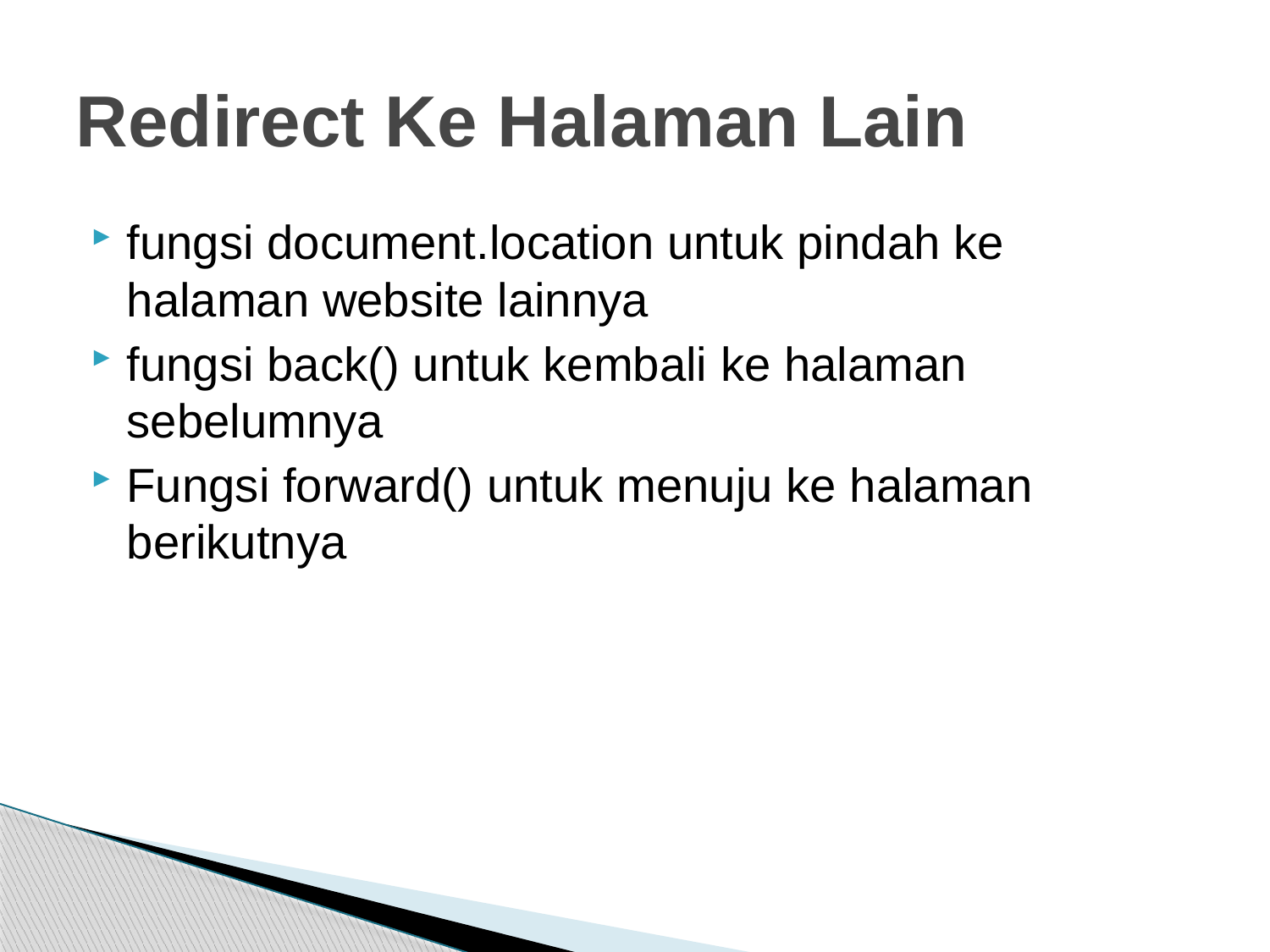

# Redirect Ke Halaman Lain
fungsi document.location untuk pindah ke halaman website lainnya
fungsi back() untuk kembali ke halaman sebelumnya
Fungsi forward() untuk menuju ke halaman berikutnya